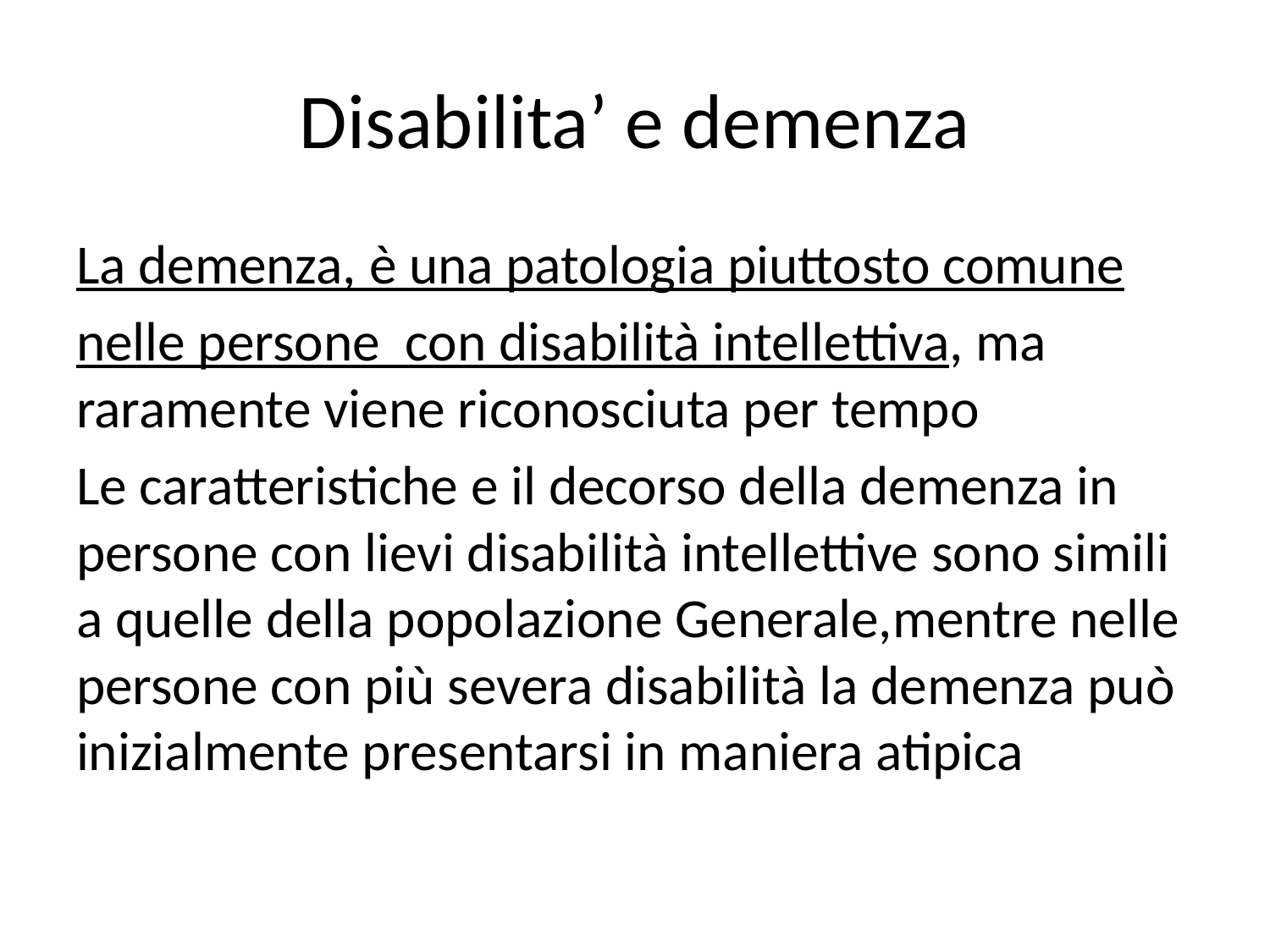

# Disabilita’ e demenza
La demenza, è una patologia piuttosto comune
nelle persone  con disabilità intellettiva, ma raramente viene riconosciuta per tempo
Le caratteristiche e il decorso della demenza in persone con lievi disabilità intellettive sono simili a quelle della popolazione Generale,mentre nelle persone con più severa disabilità la demenza può inizialmente presentarsi in maniera atipica